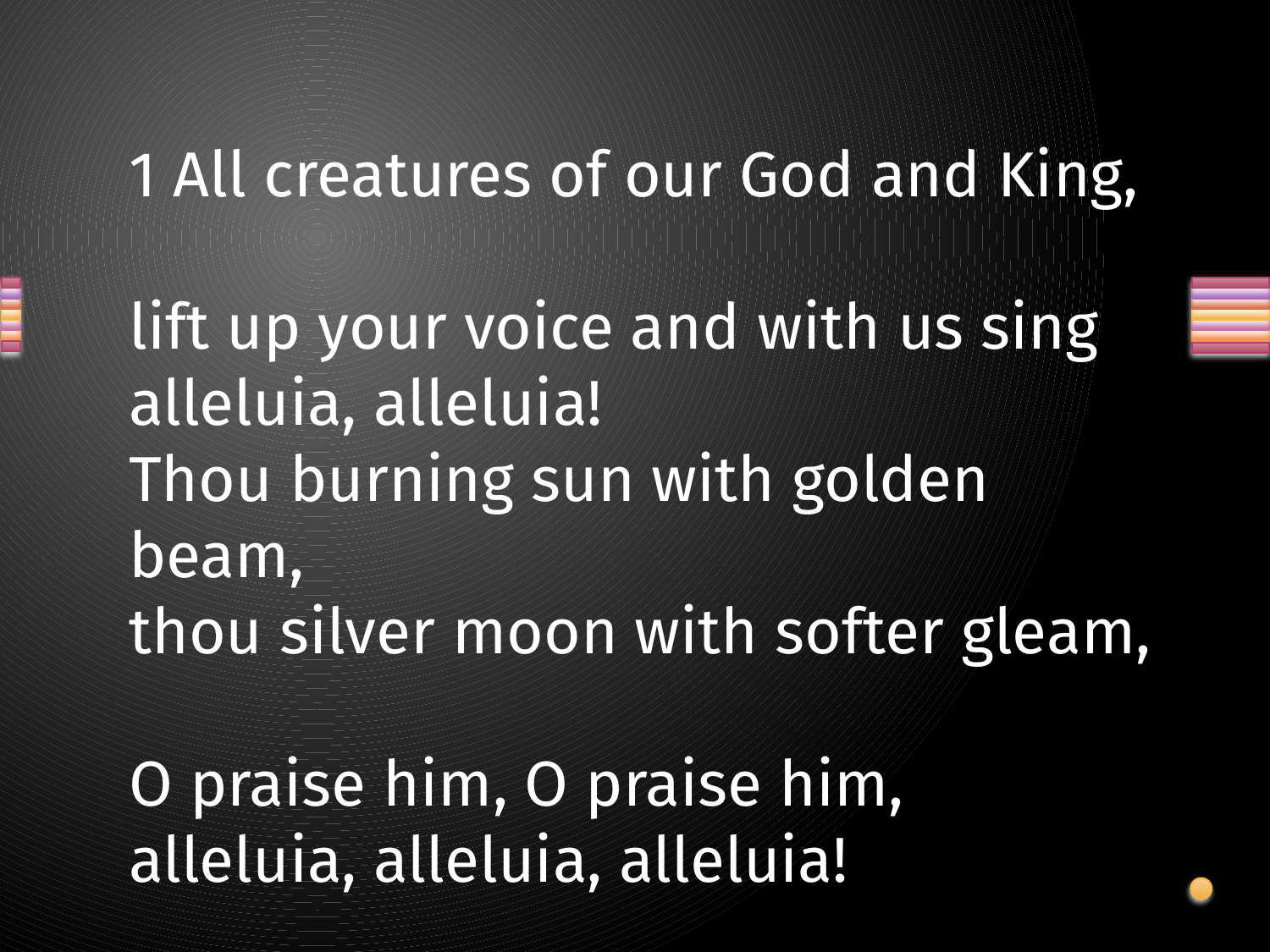

1 All creatures of our God and King,
lift up your voice and with us sing
alleluia, alleluia!
Thou burning sun with golden beam,
thou silver moon with softer gleam,
O praise him, O praise him,
alleluia, alleluia, alleluia!